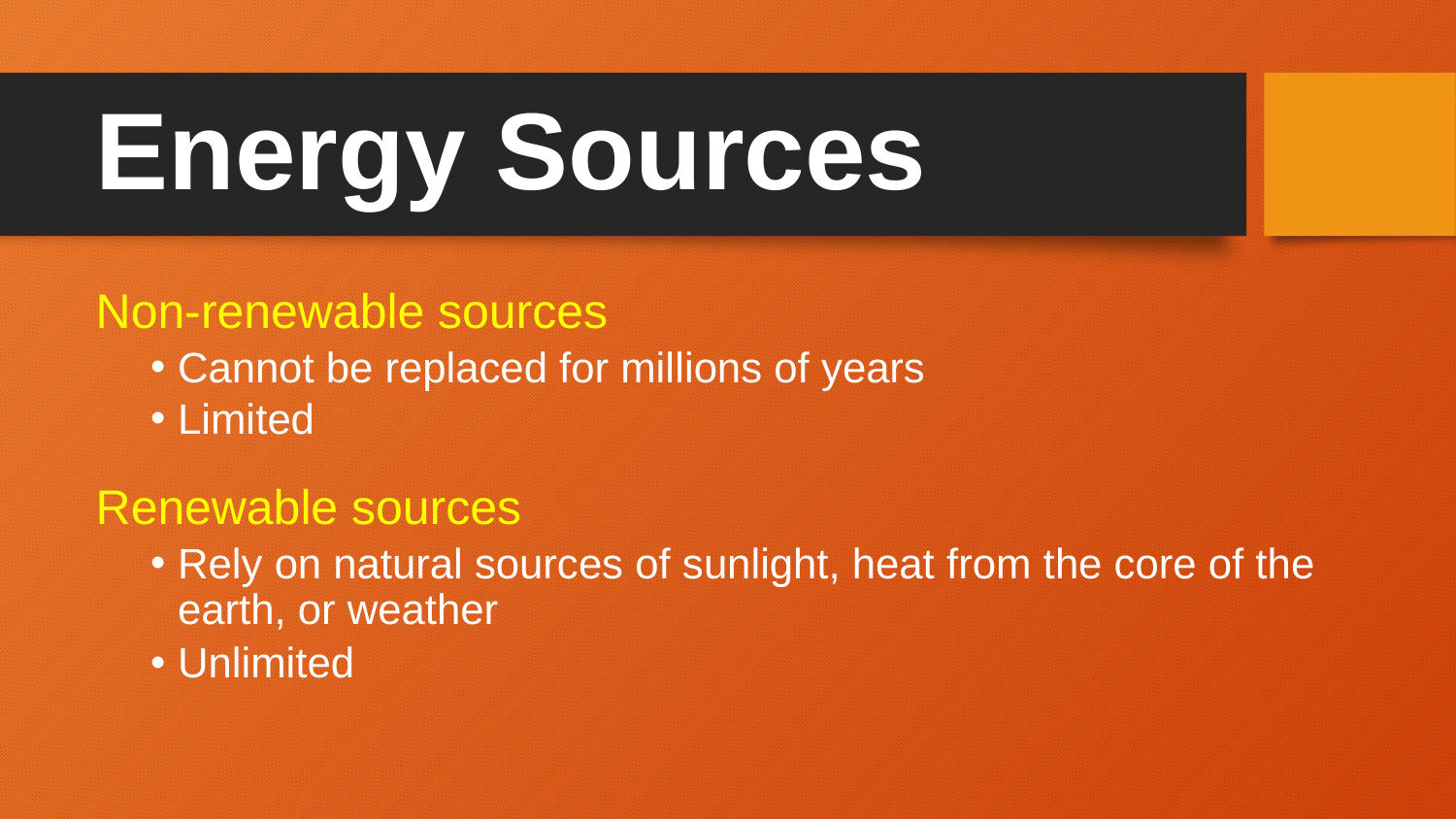

# Energy Sources
Non-renewable sources
Cannot be replaced for millions of years
Limited
Renewable sources
Rely on natural sources of sunlight, heat from the core of the earth, or weather
Unlimited